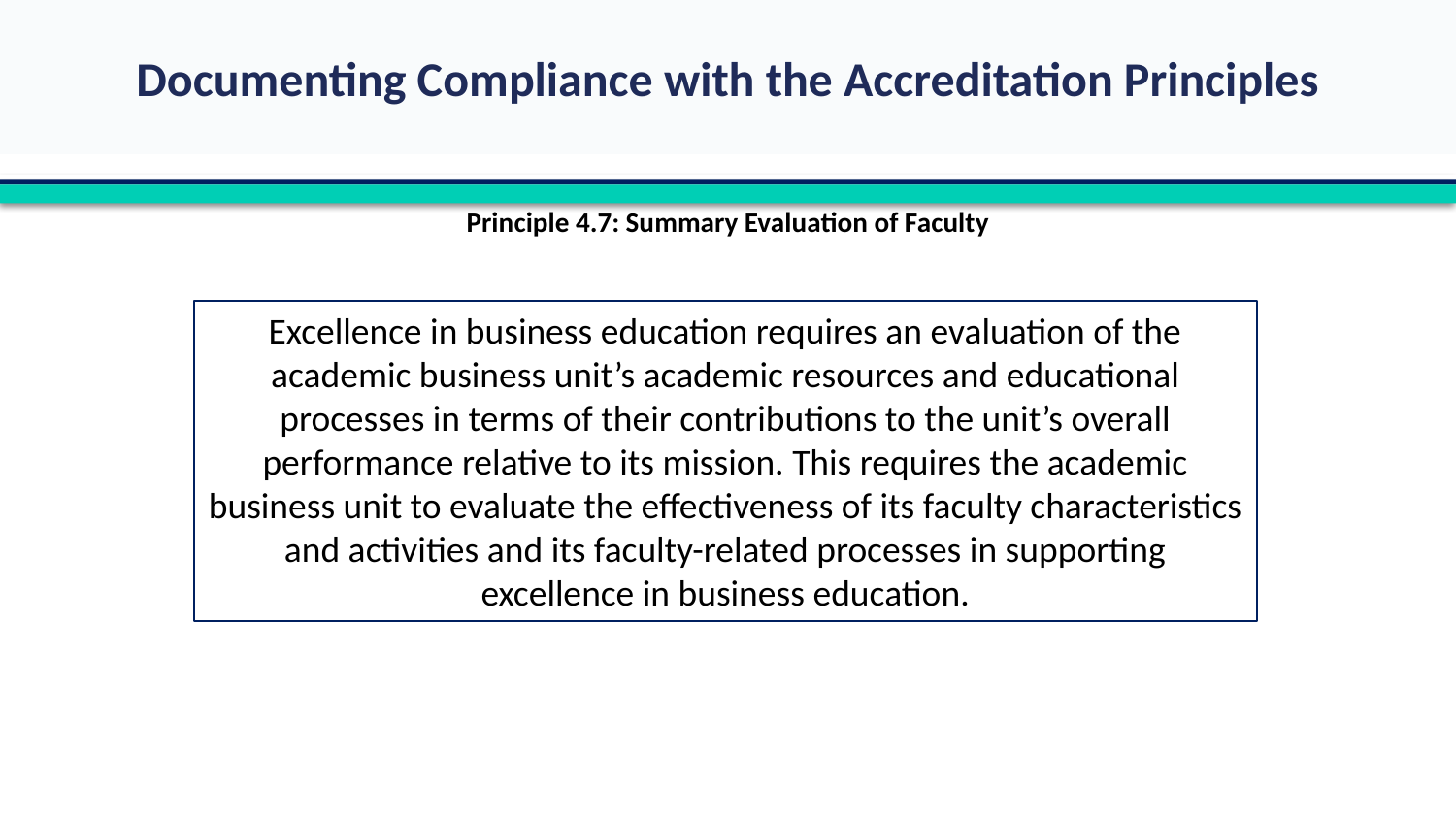

Principle 4.7: Summary Evaluation of Faculty

Excellence in business education requires an evaluation of the academic business unit’s academic resources and educational processes in terms of their contributions to the unit’s overall performance relative to its mission. This requires the academic business unit to evaluate the effectiveness of its faculty characteristics and activities and its faculty-related processes in supporting excellence in business education.